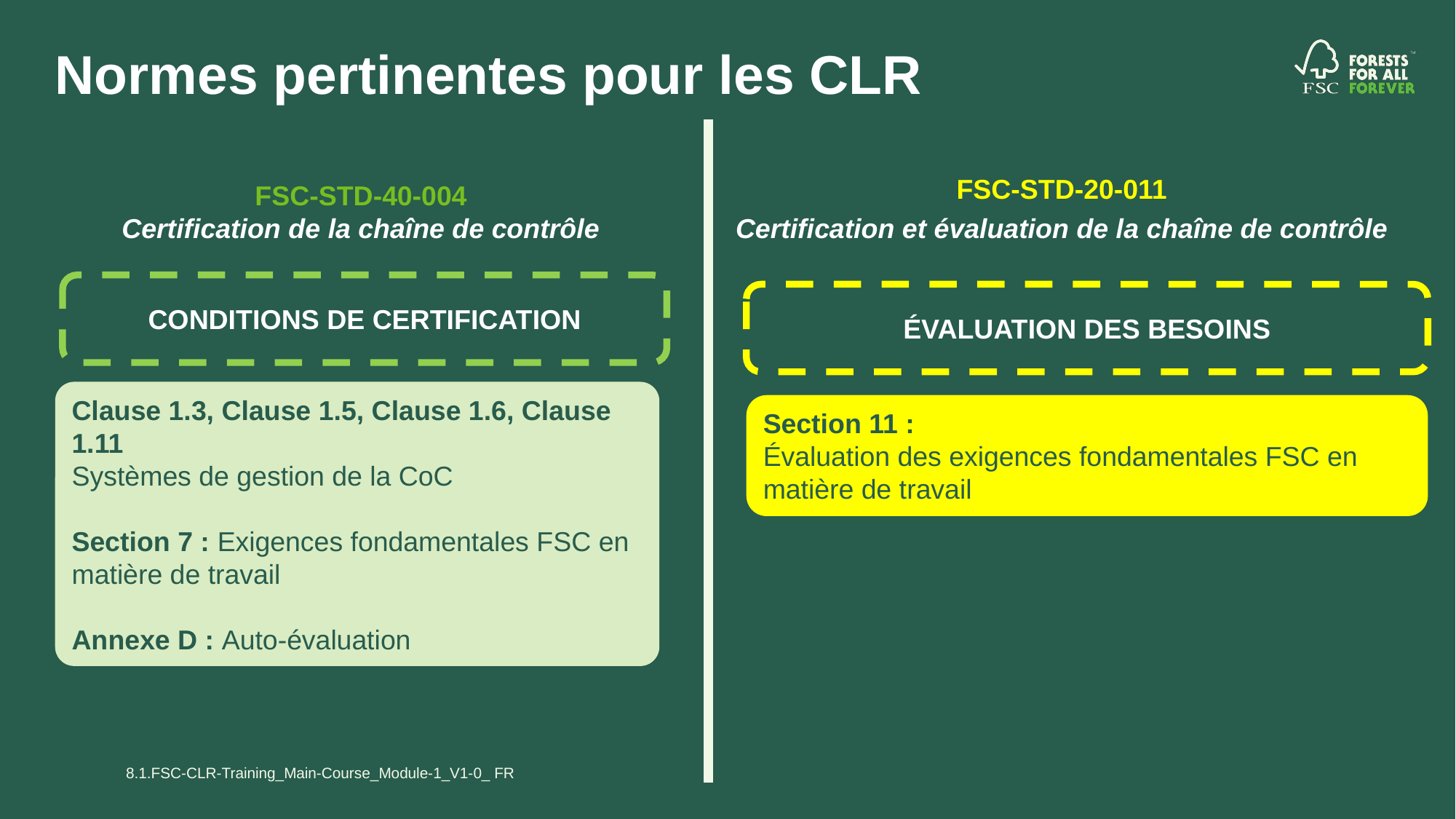

# Normes pertinentes pour les CLR
FSC-STD-20-011
Certification et évaluation de la chaîne de contrôle
FSC-STD-40-004
Certification de la chaîne de contrôle

CONDITIONS DE CERTIFICATION
ÉVALUATION DES BESOINS
Clause 1.3, Clause 1.5, Clause 1.6, Clause 1.11
Systèmes de gestion de la CoC

Section 7 : Exigences fondamentales FSC en matière de travail

Annexe D : Auto-évaluation
Section 11 :
Évaluation des exigences fondamentales FSC en matière de travail
8.1.FSC-CLR-Training_Main-Course_Module-1_V1-0_ FR